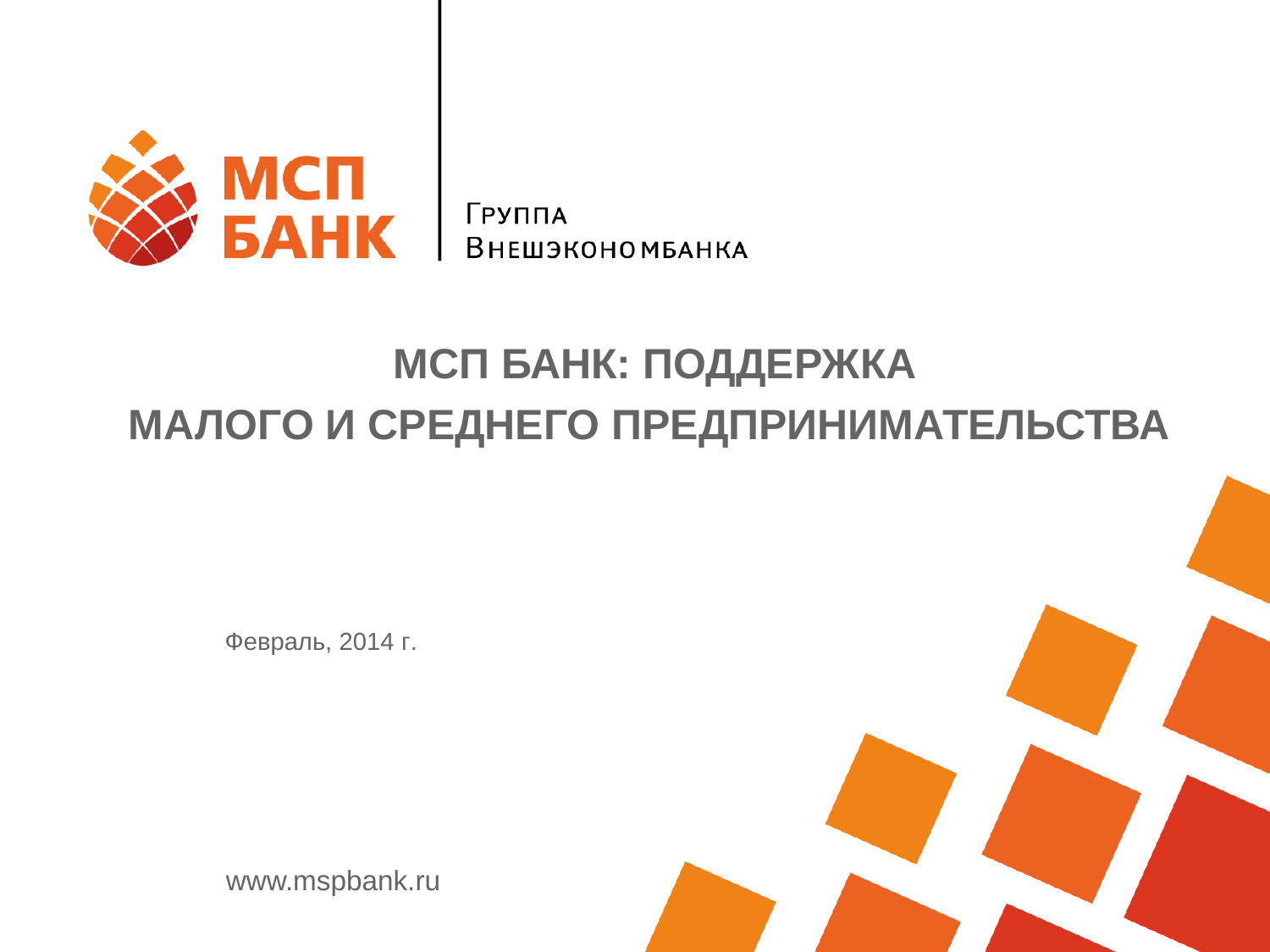

МСП БАНК: ПОДДЕРЖКА
МАЛОГО И СРЕДНЕГО ПРЕДПРИНИМАТЕЛЬСТВА
Февраль, 2014 г.